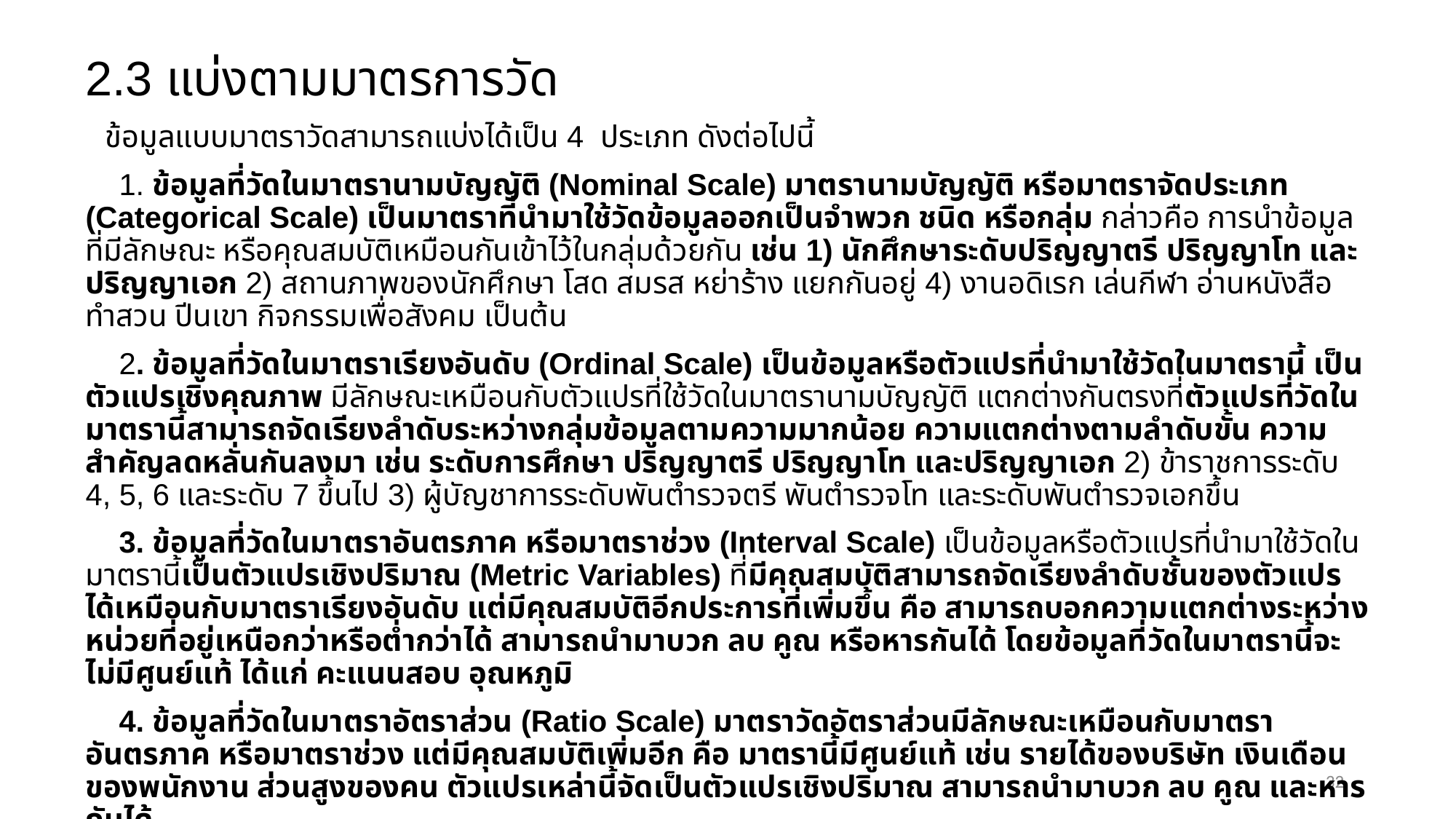

2.3 แบ่งตามมาตรการวัด
ข้อมูลแบบมาตราวัดสามารถแบ่งได้เป็น 4  ประเภท ดังต่อไปนี้
    1. ข้อมูลที่วัดในมาตรานามบัญญัติ (Nominal Scale) มาตรานามบัญญัติ หรือมาตราจัดประเภท (Categorical Scale) เป็นมาตราที่นำมาใช้วัดข้อมูลออกเป็นจำพวก ชนิด หรือกลุ่ม กล่าวคือ การนำข้อมูลที่มีลักษณะ หรือคุณสมบัติเหมือนกันเข้าไว้ในกลุ่มด้วยกัน เช่น 1) นักศึกษาระดับปริญญาตรี ปริญญาโท และปริญญาเอก 2) สถานภาพของนักศึกษา โสด สมรส หย่าร้าง แยกกันอยู่ 4) งานอดิเรก เล่นกีฬา อ่านหนังสือ ทำสวน ปีนเขา กิจกรรมเพื่อสังคม เป็นต้น
    2. ข้อมูลที่วัดในมาตราเรียงอันดับ (Ordinal Scale) เป็นข้อมูลหรือตัวแปรที่นำมาใช้วัดในมาตรานี้ เป็นตัวแปรเชิงคุณภาพ มีลักษณะเหมือนกับตัวแปรที่ใช้วัดในมาตรานามบัญญัติ แตกต่างกันตรงที่ตัวแปรที่วัดในมาตรานี้สามารถจัดเรียงลำดับระหว่างกลุ่มข้อมูลตามความมากน้อย ความแตกต่างตามลำดับขั้น ความสำคัญลดหลั่นกันลงมา เช่น ระดับการศึกษา ปริญญาตรี ปริญญาโท และปริญญาเอก 2) ข้าราชการระดับ 4, 5, 6 และระดับ 7 ขึ้นไป 3) ผู้บัญชาการระดับพันตำรวจตรี พันตำรวจโท และระดับพันตำรวจเอกขึ้น
    3. ข้อมูลที่วัดในมาตราอันตรภาค หรือมาตราช่วง (Interval Scale) เป็นข้อมูลหรือตัวแปรที่นำมาใช้วัดในมาตรานี้เป็นตัวแปรเชิงปริมาณ (Metric Variables) ที่มีคุณสมบัติสามารถจัดเรียงลำดับชั้นของตัวแปรได้เหมือนกับมาตราเรียงอันดับ แต่มีคุณสมบัติอีกประการที่เพิ่มขึ้น คือ สามารถบอกความแตกต่างระหว่างหน่วยที่อยู่เหนือกว่าหรือต่ำกว่าได้ สามารถนำมาบวก ลบ คูณ หรือหารกันได้ โดยข้อมูลที่วัดในมาตรานี้จะไม่มีศูนย์แท้ ได้แก่ คะแนนสอบ อุณหภูมิ
    4. ข้อมูลที่วัดในมาตราอัตราส่วน (Ratio Scale) มาตราวัดอัตราส่วนมีลักษณะเหมือนกับมาตราอันตรภาค หรือมาตราช่วง แต่มีคุณสมบัติเพิ่มอีก คือ มาตรานี้มีศูนย์แท้ เช่น รายได้ของบริษัท เงินเดือนของพนักงาน ส่วนสูงของคน ตัวแปรเหล่านี้จัดเป็นตัวแปรเชิงปริมาณ สามารถนำมาบวก ลบ คูณ และหารกันได้
จากมาตราวัดดังกล่าว สามารถนำมาสรุปความแตกต่างของแต่ละมาตราพร้อมทั้งการนำไปประยุกต์ใช้ ดังตารางต่อไปนี้
32